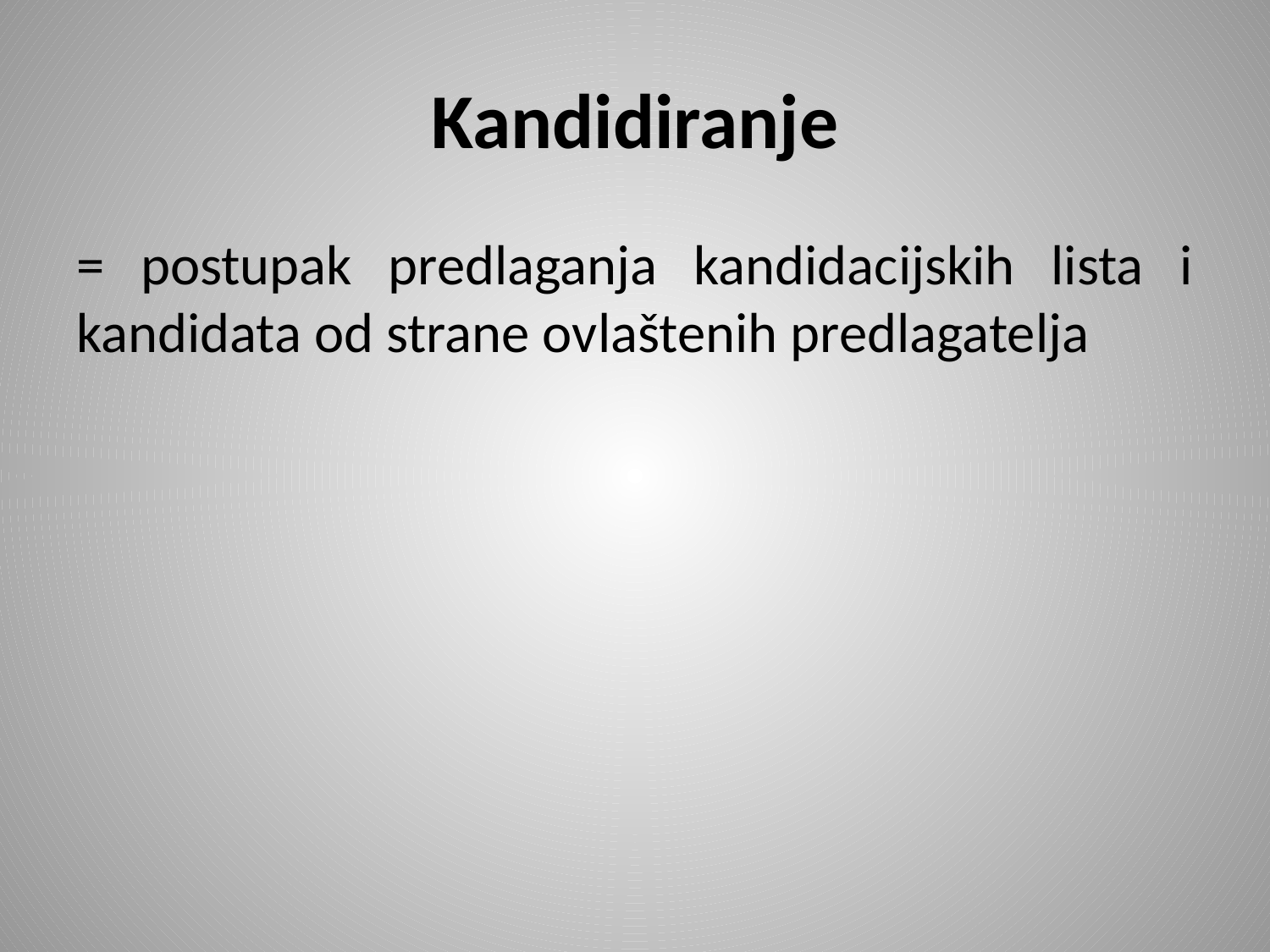

# Kandidiranje
= postupak predlaganja kandidacijskih lista i kandidata od strane ovlaštenih predlagatelja